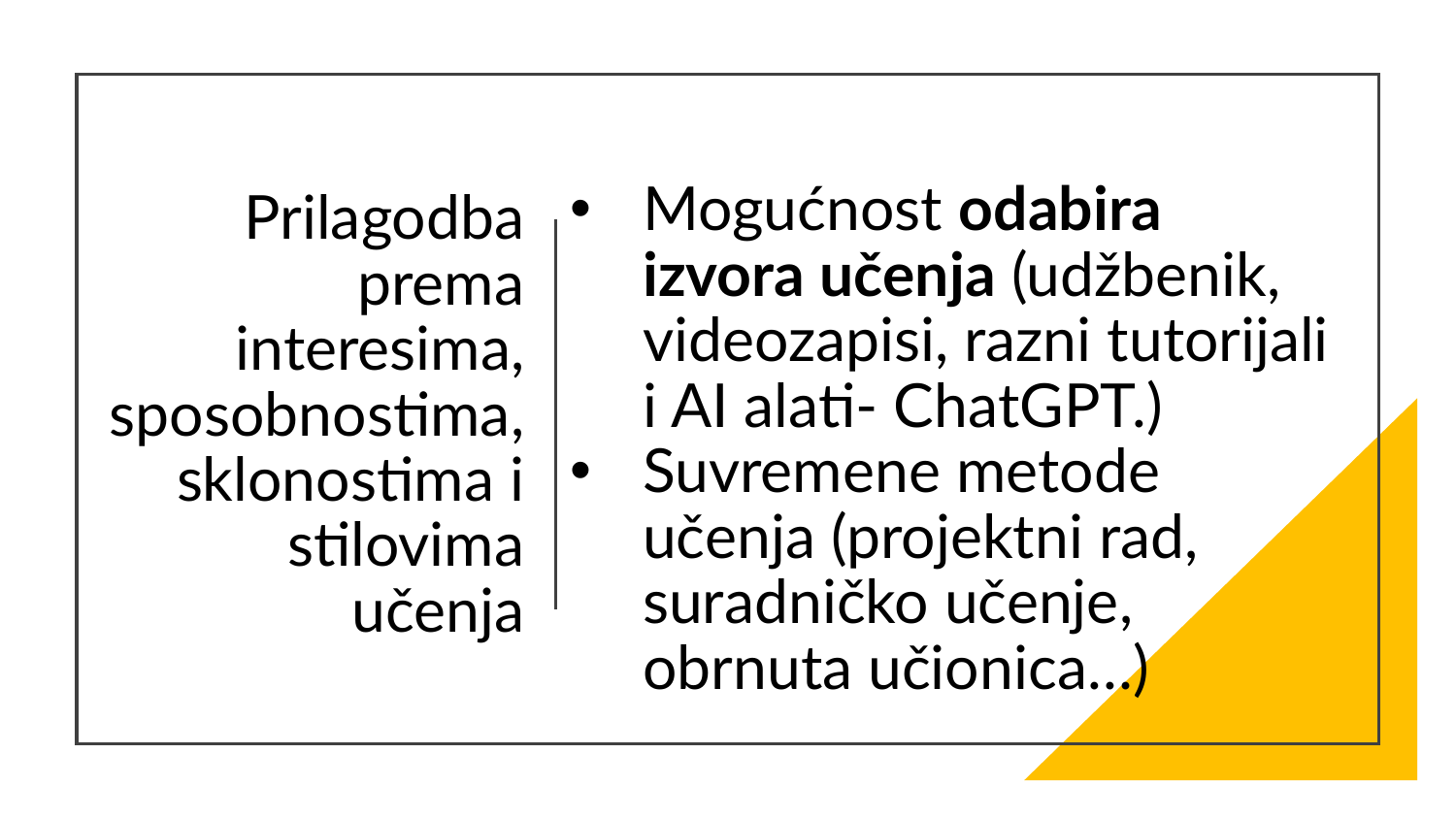

Prilagodba prema interesima, sposobnostima, sklonostima i stilovima učenja
Mogućnost odabira izvora učenja (udžbenik, videozapisi, razni tutorijali i AI alati- ChatGPT.)
Suvremene metode učenja (projektni rad, suradničko učenje, obrnuta učionica…)